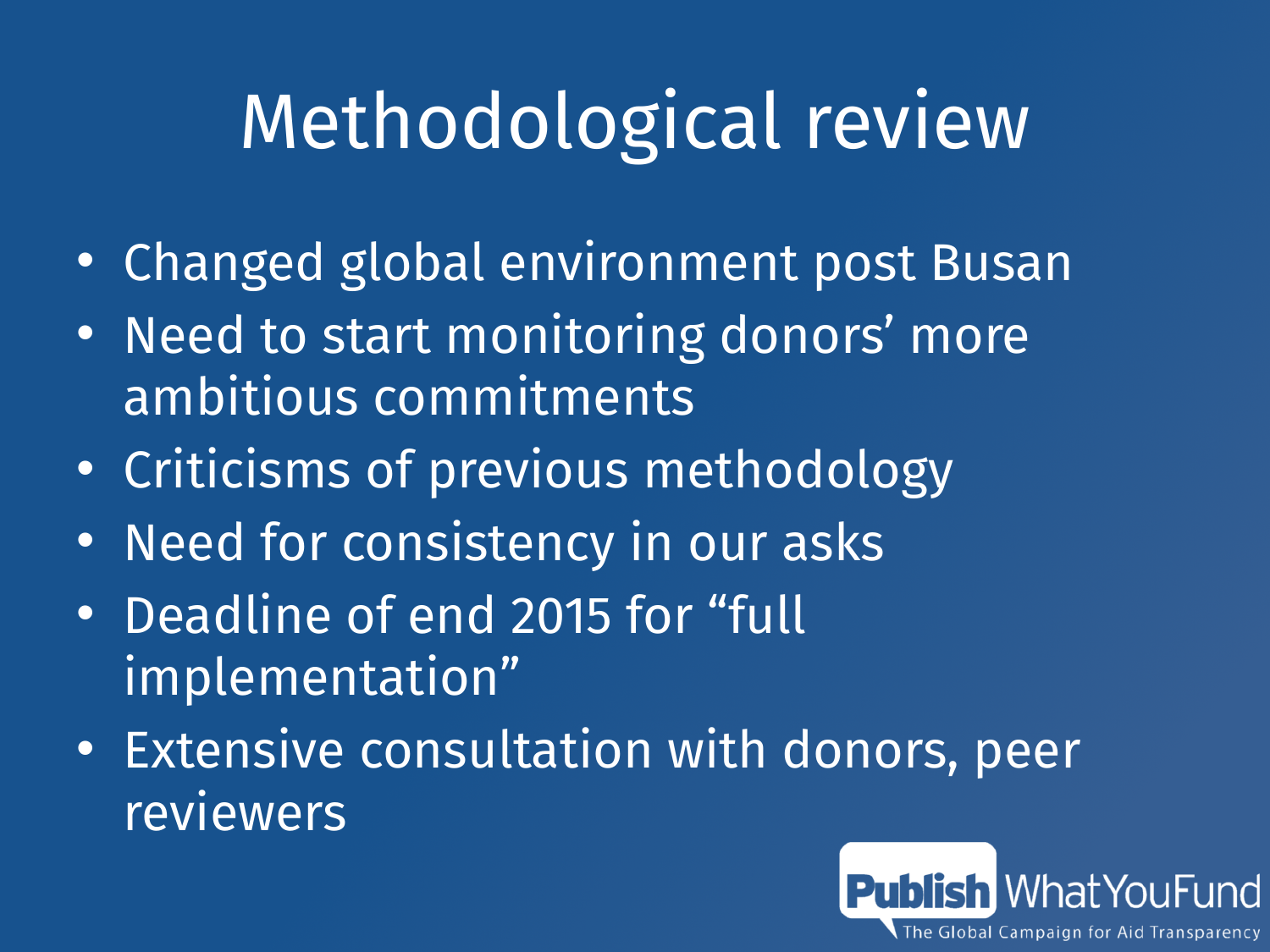

# Methodological review
Changed global environment post Busan
Need to start monitoring donors’ more ambitious commitments
Criticisms of previous methodology
Need for consistency in our asks
Deadline of end 2015 for “full implementation”
Extensive consultation with donors, peer reviewers